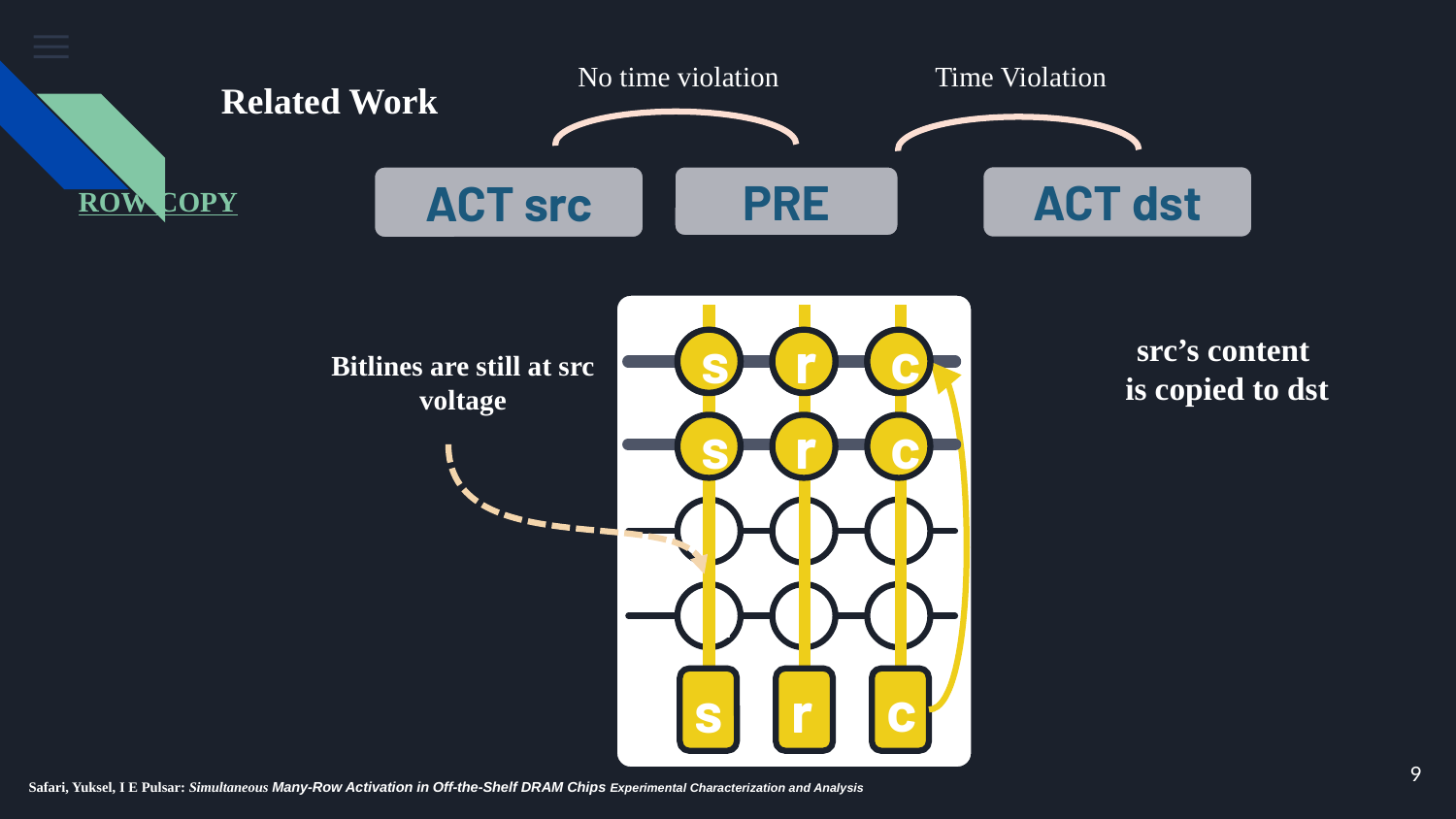

Time Violation
No time violation
# Related Work

ACT dst
PRE
ROW-COPY

ACT src

src’s content
is copied to dst
Bitlines are still at src voltage
s
r
c
d
s
t
s
r
c

d
s
t

c
s
r
9
Safari, Yuksel, I E Pulsar: Simultaneous Many-Row Activation in Off-the-Shelf DRAM Chips Experimental Characterization and Analysis